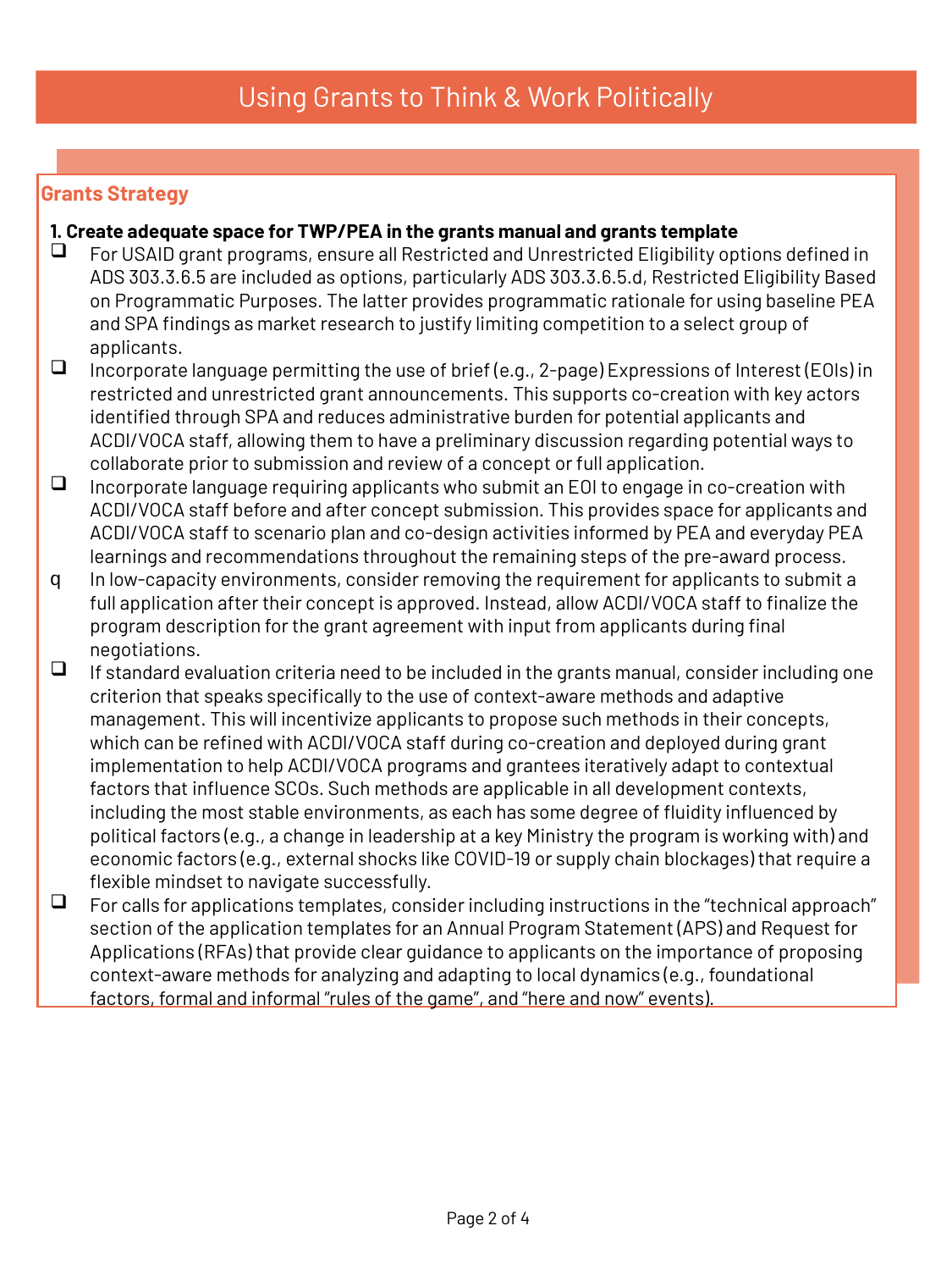

Using Grants to Think & Work Politically

Grants Strategy
1. Create adequate space for TWP/PEA in the grants manual and grants template
For USAID grant programs, ensure all Restricted and Unrestricted Eligibility options defined in ADS 303.3.6.5 are included as options, particularly ADS 303.3.6.5.d, Restricted Eligibility Based on Programmatic Purposes. The latter provides programmatic rationale for using baseline PEA and SPA findings as market research to justify limiting competition to a select group of applicants.
Incorporate language permitting the use of brief (e.g., 2-page) Expressions of Interest (EOIs) in restricted and unrestricted grant announcements. This supports co-creation with key actors identified through SPA and reduces administrative burden for potential applicants and ACDI/VOCA staff, allowing them to have a preliminary discussion regarding potential ways to collaborate prior to submission and review of a concept or full application.
Incorporate language requiring applicants who submit an EOI to engage in co-creation with ACDI/VOCA staff before and after concept submission. This provides space for applicants and ACDI/VOCA staff to scenario plan and co-design activities informed by PEA and everyday PEA learnings and recommendations throughout the remaining steps of the pre-award process.
In low-capacity environments, consider removing the requirement for applicants to submit a full application after their concept is approved. Instead, allow ACDI/VOCA staff to finalize the program description for the grant agreement with input from applicants during final negotiations.
If standard evaluation criteria need to be included in the grants manual, consider including one criterion that speaks specifically to the use of context-aware methods and adaptive management. This will incentivize applicants to propose such methods in their concepts, which can be refined with ACDI/VOCA staff during co-creation and deployed during grant implementation to help ACDI/VOCA programs and grantees iteratively adapt to contextual factors that influence SCOs. Such methods are applicable in all development contexts, including the most stable environments, as each has some degree of fluidity influenced by political factors (e.g., a change in leadership at a key Ministry the program is working with) and economic factors (e.g., external shocks like COVID-19 or supply chain blockages) that require a flexible mindset to navigate successfully.
For calls for applications templates, consider including instructions in the “technical approach” section of the application templates for an Annual Program Statement (APS) and Request for Applications (RFAs) that provide clear guidance to applicants on the importance of proposing context-aware methods for analyzing and adapting to local dynamics (e.g., foundational factors, formal and informal “rules of the game”, and “here and now” events).

Page 2 of 4